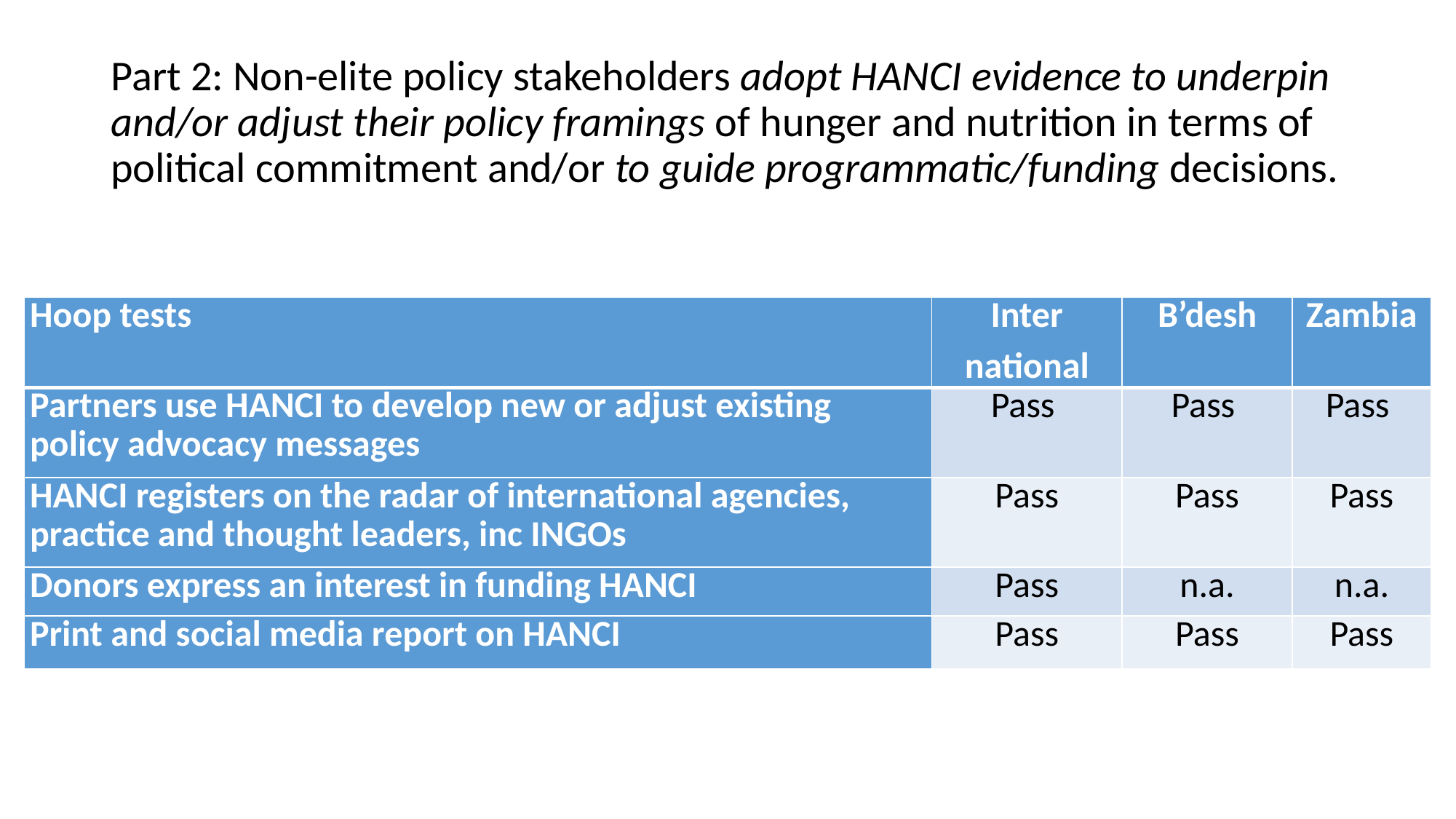

# Part 2: Non-elite policy stakeholders adopt HANCI evidence to underpin and/or adjust their policy framings of hunger and nutrition in terms of political commitment and/or to guide programmatic/funding decisions.

| Hoop tests | Inter national | B’desh | Zambia |
| --- | --- | --- | --- |
| Partners use HANCI to develop new or adjust existing policy advocacy messages | Pass | Pass | Pass |
| HANCI registers on the radar of international agencies, practice and thought leaders, inc INGOs | Pass | Pass | Pass |
| Donors express an interest in funding HANCI | Pass | n.a. | n.a. |
| Print and social media report on HANCI | Pass | Pass | Pass |